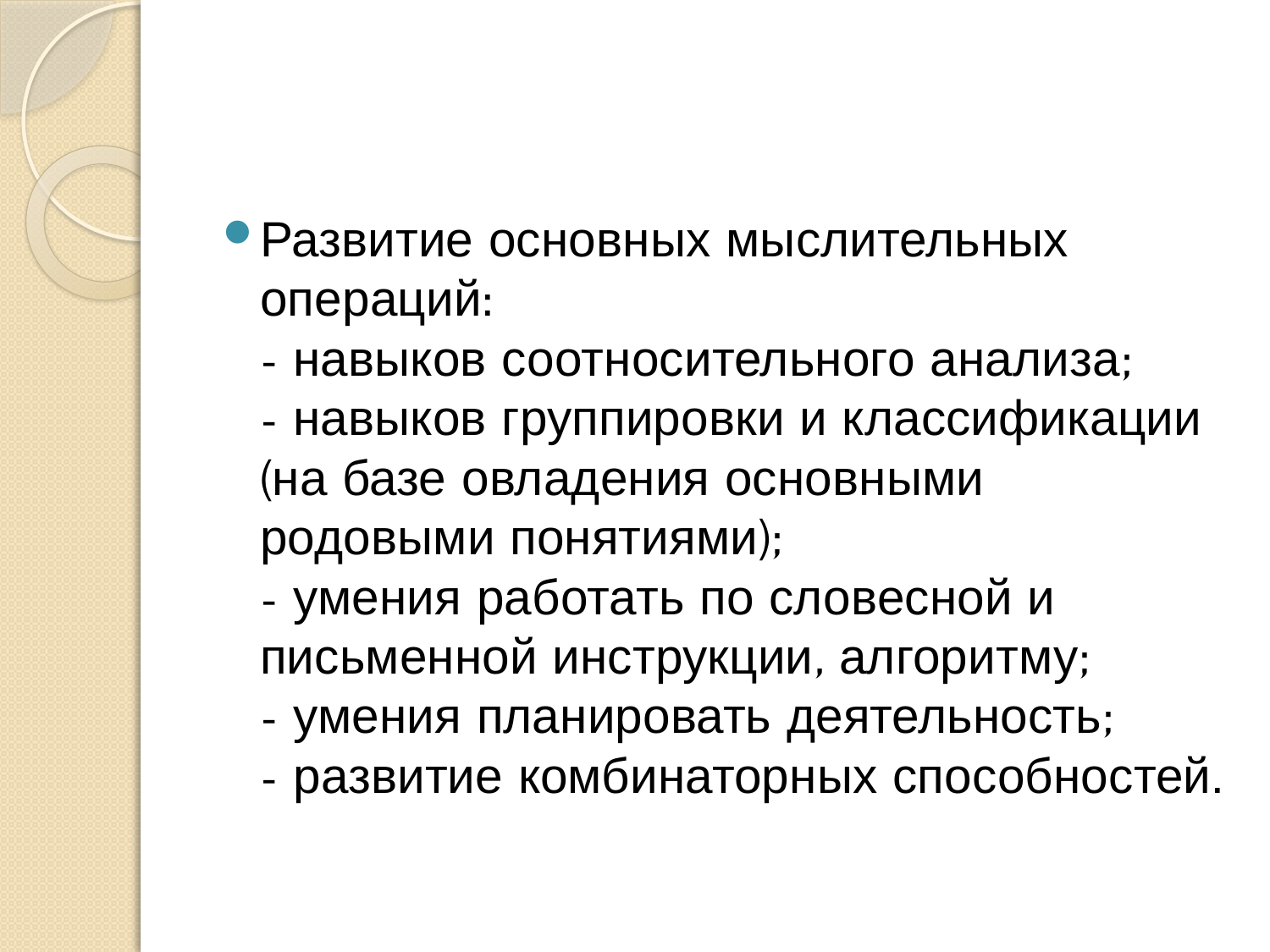

#
Развитие основных мыслительных операций:
- навыков соотносительного анализа;
- навыков группировки и классификации (на базе овладения основными родовыми понятиями);
- умения работать по словесной и письменной инструкции, алгоритму;
- умения планировать деятельность;
- развитие комбинаторных способностей.